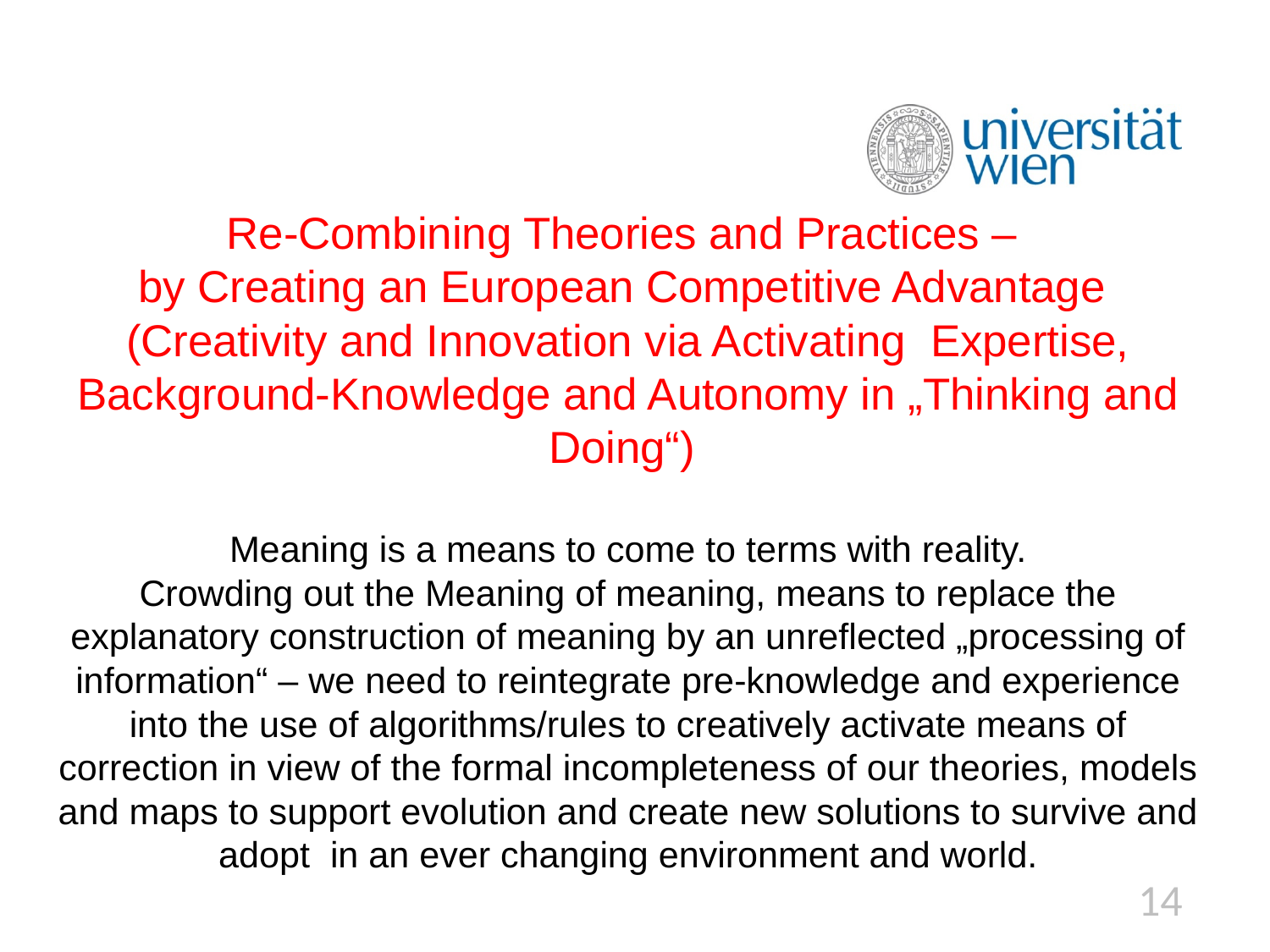

# Re-Combining Theories and Practices – by Creating an European Competitive Advantage (Creativity and Innovation via Activating  Expertise, Background-Knowledge and Autonomy in „Thinking and Doing“) Meaning is a means to come to terms with reality. Crowding out the Meaning of meaning, means to replace the explanatory construction of meaning by an unreflected „processing of information“ – we need to reintegrate pre-knowledge and experience into the use of algorithms/rules to creatively activate means of correction in view of the formal incompleteness of our theories, models and maps to support evolution and create new solutions to survive and adopt  in an ever changing environment and world.